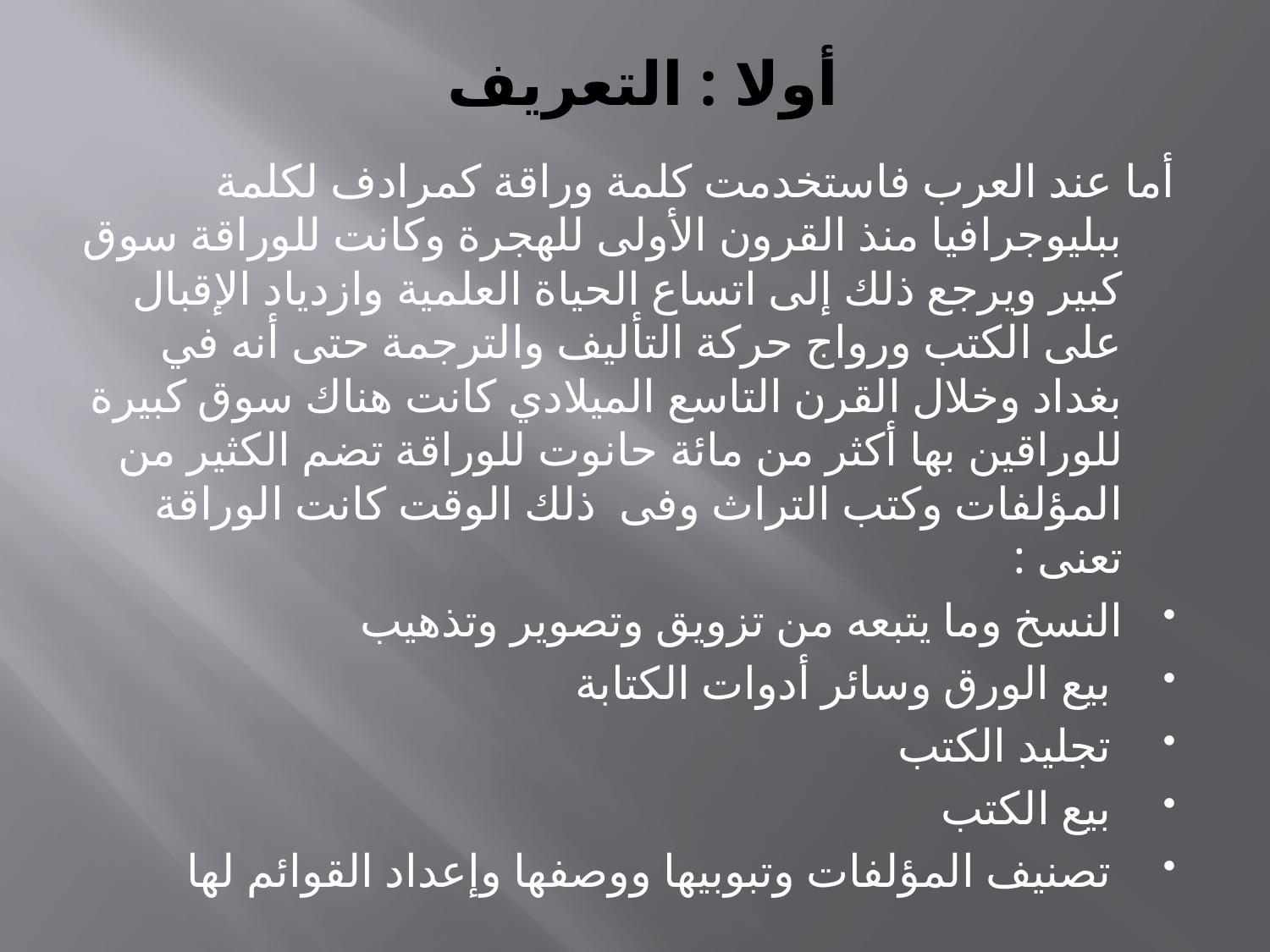

# أولا : التعريف
أما عند العرب فاستخدمت كلمة وراقة كمرادف لكلمة ببليوجرافيا منذ القرون الأولى للهجرة وكانت للوراقة سوق كبير ويرجع ذلك إلى اتساع الحياة العلمية وازدياد الإقبال على الكتب ورواج حركة التأليف والترجمة حتى أنه في بغداد وخلال القرن التاسع الميلادي كانت هناك سوق كبيرة للوراقين بها أكثر من مائة حانوت للوراقة تضم الكثير من المؤلفات وكتب التراث وفى  ذلك الوقت كانت الوراقة تعنى :
النسخ وما يتبعه من تزويق وتصوير وتذهيب
 بيع الورق وسائر أدوات الكتابة
 تجليد الكتب
 بيع الكتب
 تصنيف المؤلفات وتبوبيها ووصفها وإعداد القوائم لها